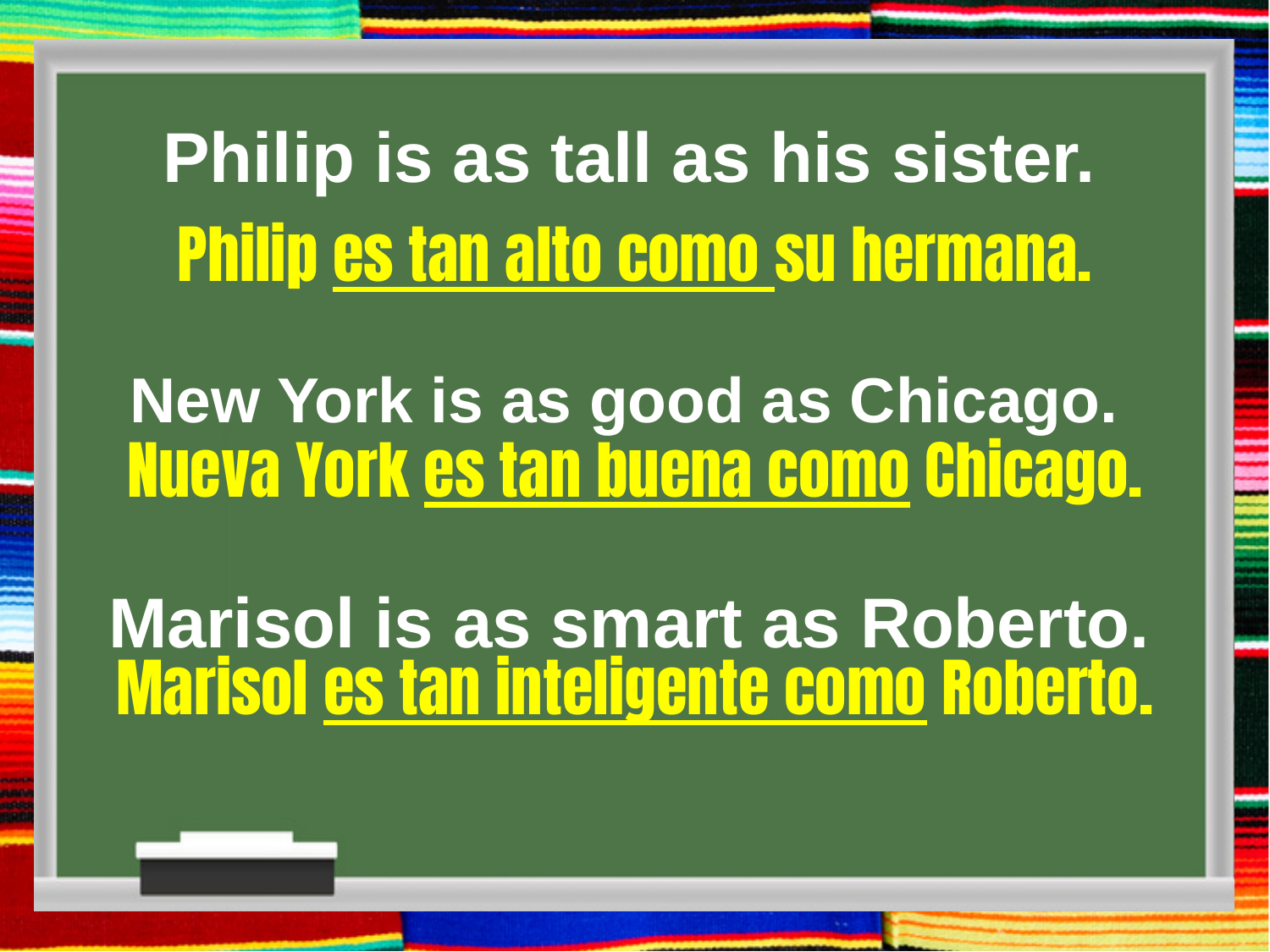

Philip is as tall as his sister.
Philip es tan alto como su hermana.
New York is as good as Chicago.
Nueva York es tan buena como Chicago.
Marisol is as smart as Roberto.
Marisol es tan inteligente como Roberto.